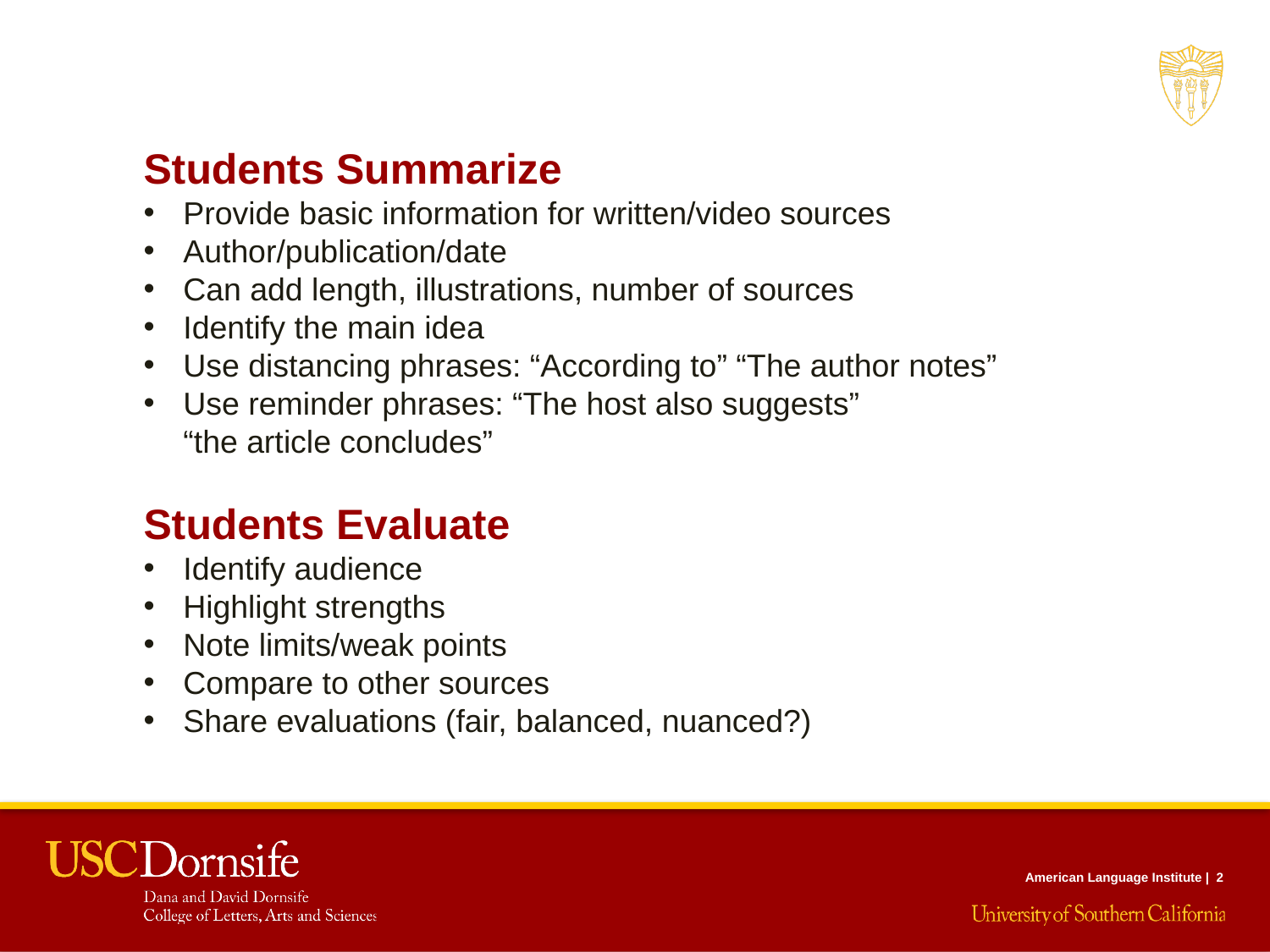

Students Summarize
Provide basic information for written/video sources
Author/publication/date
Can add length, illustrations, number of sources
Identify the main idea
Use distancing phrases: “According to” “The author notes”
Use reminder phrases: “The host also suggests”
“the article concludes”

Students Evaluate
Identify audience
Highlight strengths
Note limits/weak points
Compare to other sources
Share evaluations (fair, balanced, nuanced?)
American Language Institute |  2